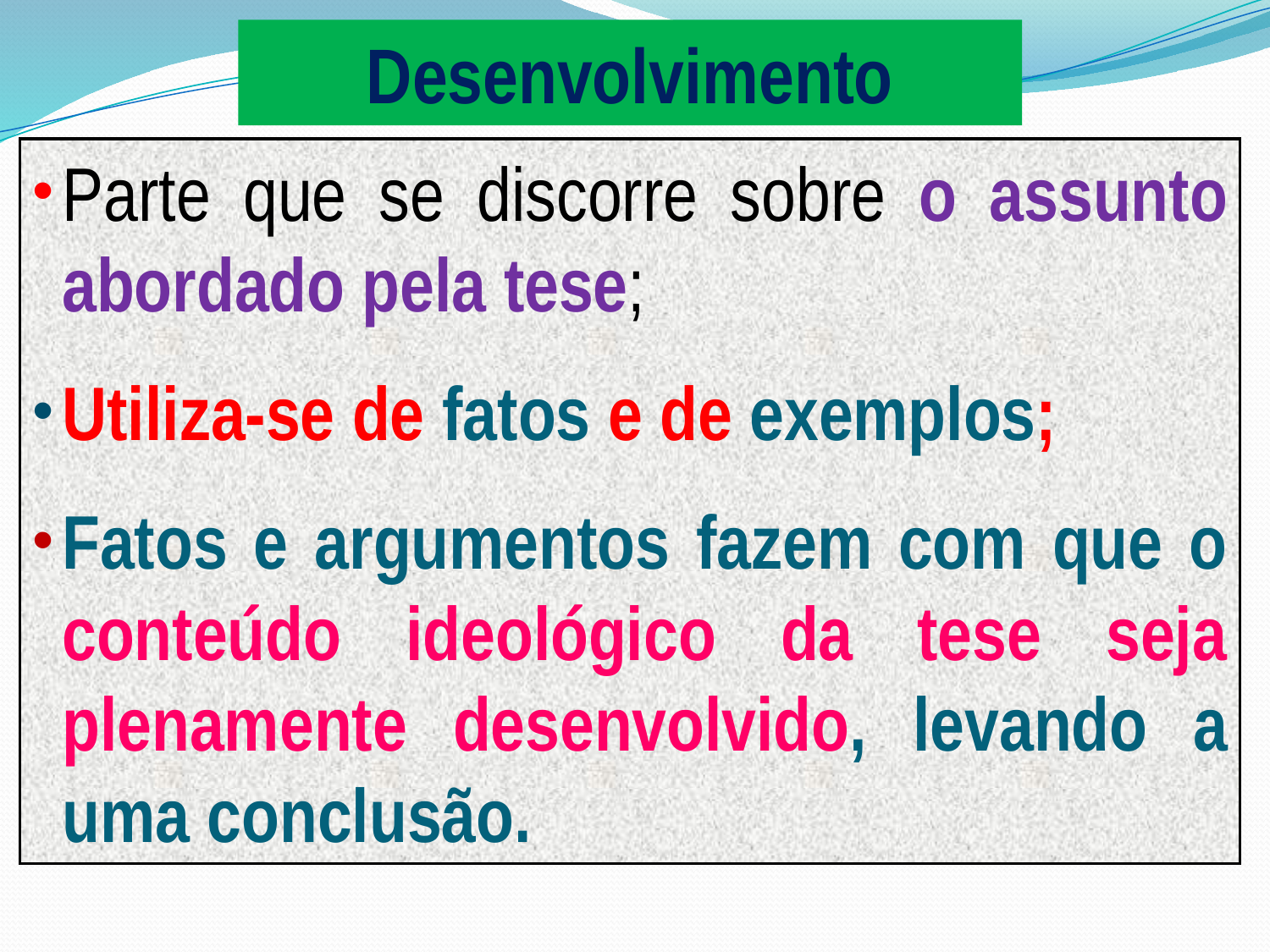

Desenvolvimento
Parte que se discorre sobre o assunto abordado pela tese;
Utiliza-se de fatos e de exemplos;
Fatos e argumentos fazem com que o conteúdo ideológico da tese seja plenamente desenvolvido, levando a uma conclusão.